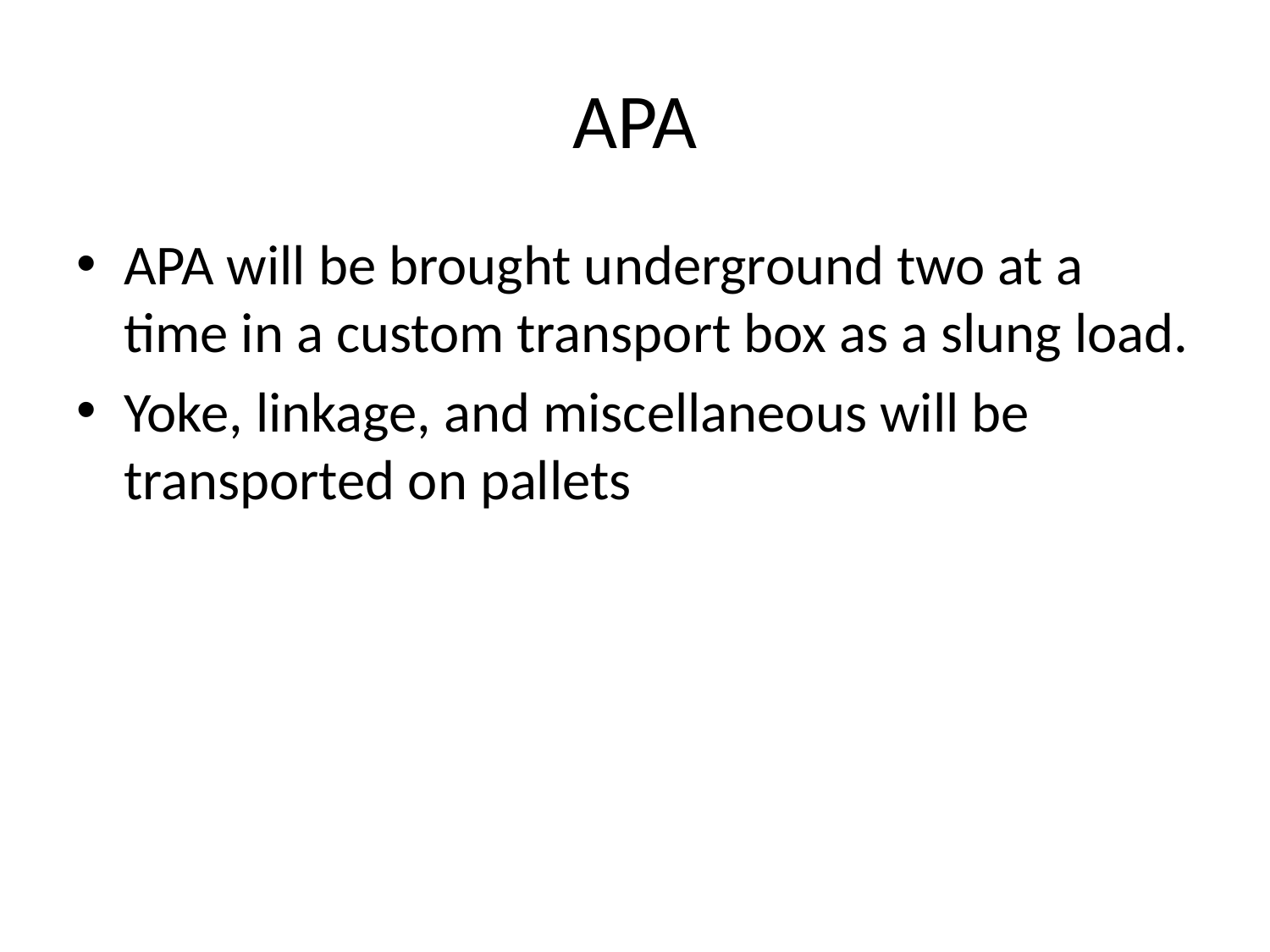

# APA
APA will be brought underground two at a time in a custom transport box as a slung load.
Yoke, linkage, and miscellaneous will be transported on pallets